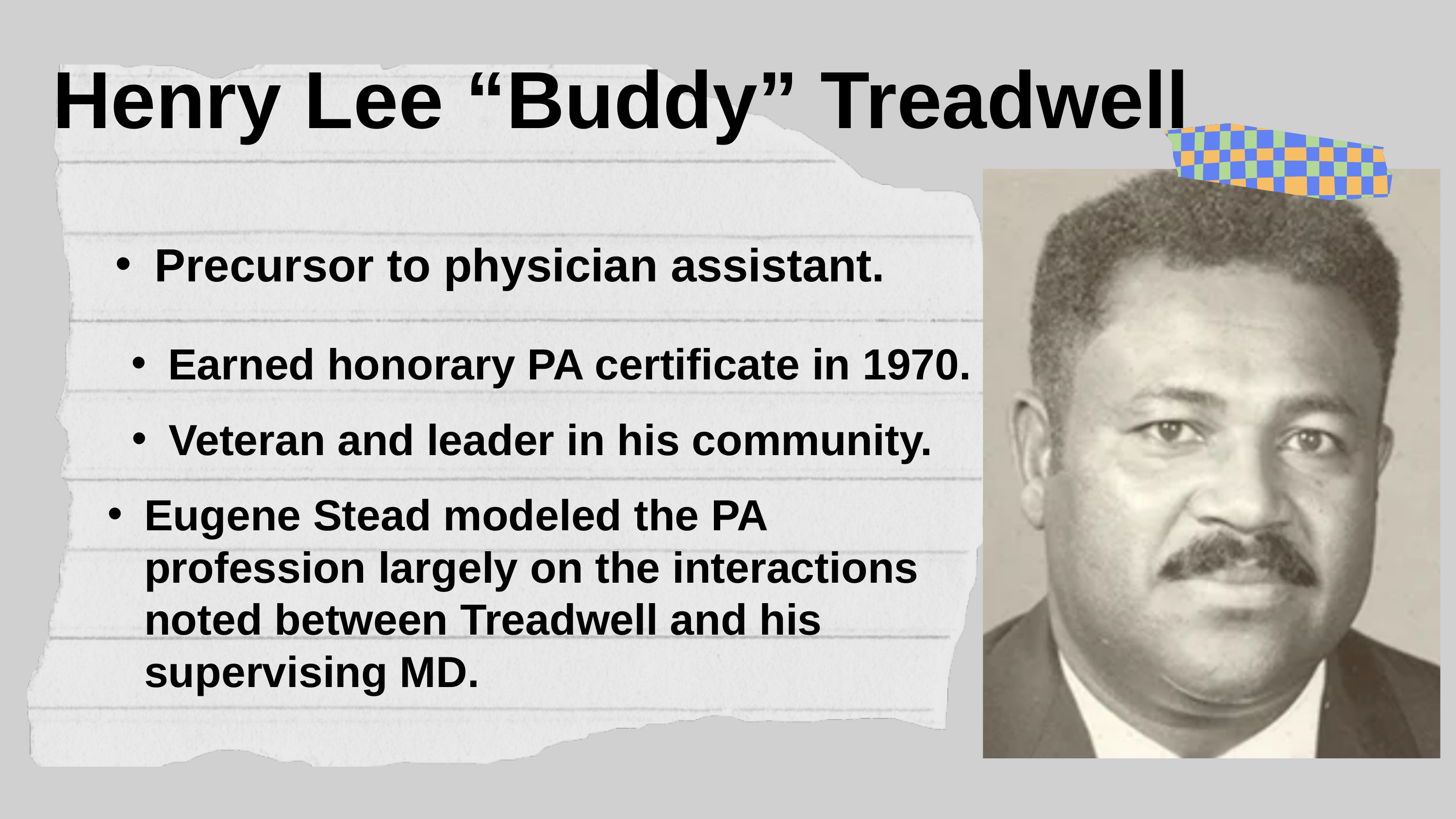

Henry Lee “Buddy” Treadwell

Precursor to physician assistant.
Earned honorary PA certificate in 1970.
Veteran and leader in his community.
Eugene Stead modeled the PA profession largely on the interactions noted between Treadwell and his supervising MD.